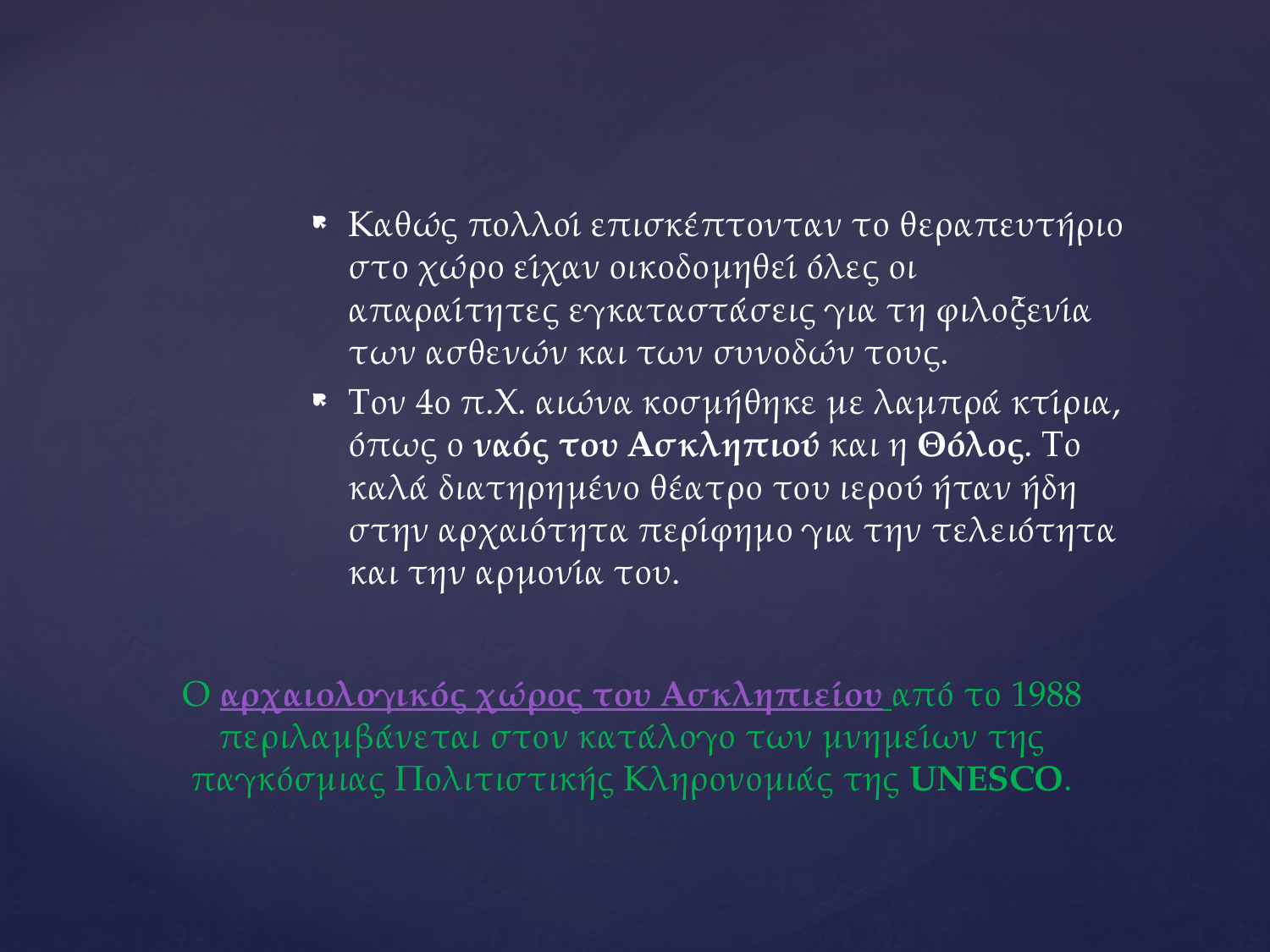

Καθώς πολλοί επισκέπτονταν το θεραπευτήριο στο χώρο είχαν οικοδομηθεί όλες οι απαραίτητες εγκαταστάσεις για τη φιλοξενία των ασθενών και των συνοδών τους.
Τον 4ο π.Χ. αιώνα κοσμήθηκε με λαμπρά κτίρια, όπως ο ναός του Ασκληπιού και η Θόλος. Το καλά διατηρημένο θέατρο του ιερού ήταν ήδη στην αρχαιότητα περίφημο για την τελειότητα και την αρμονία του.

# Ο αρχαιολογικός χώρος του Ασκληπιείου από το 1988 περιλαμβάνεται στον κατάλογο των μνημείων της παγκόσμιας Πολιτιστικής Κληρονομιάς της UNESCO.